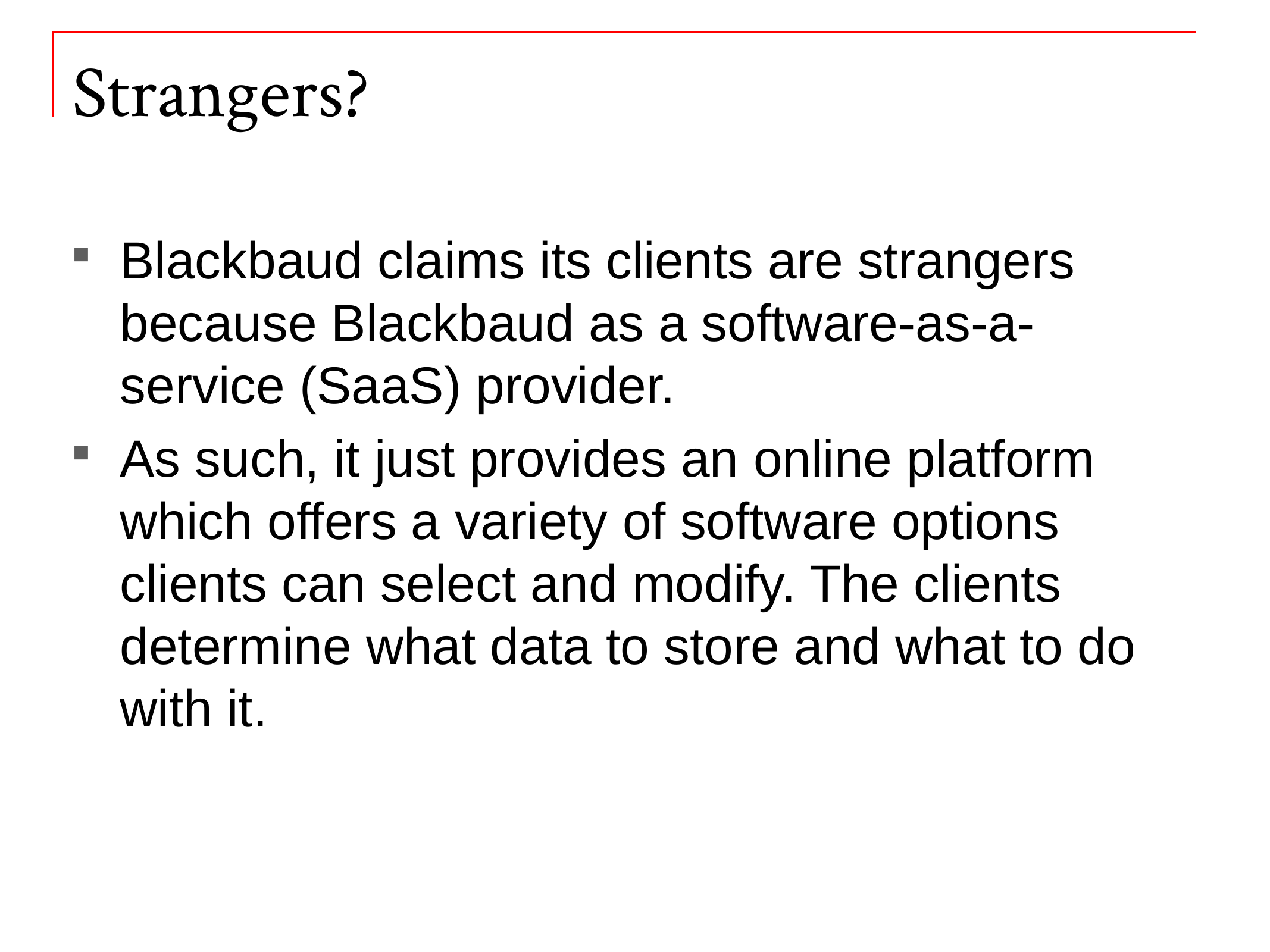

# Strangers?
Blackbaud claims its clients are strangers because Blackbaud as a software-as-a-service (SaaS) provider.
As such, it just provides an online platform which offers a variety of software options clients can select and modify. The clients determine what data to store and what to do with it.